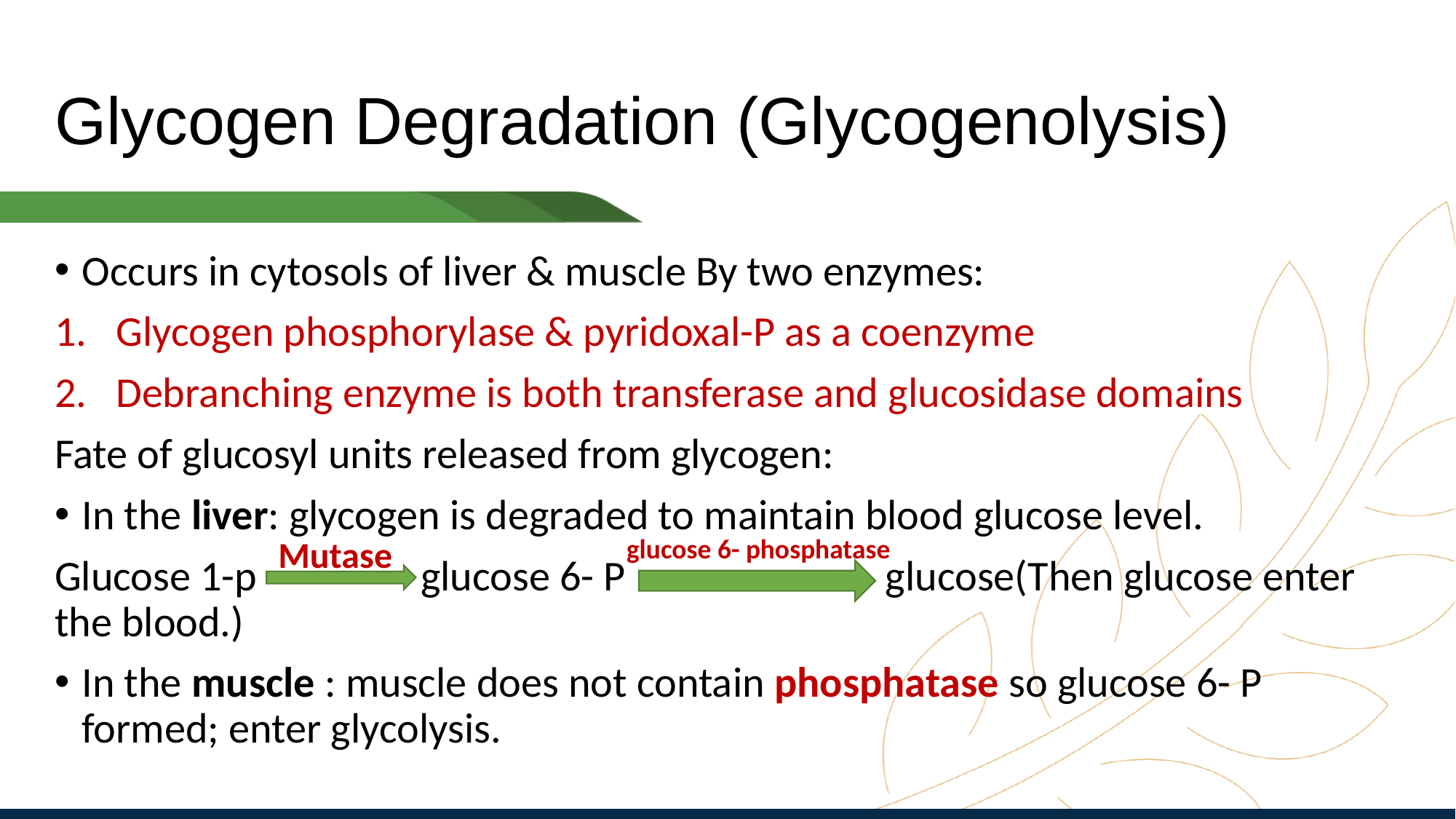

# Glycogen Degradation (Glycogenolysis)
Occurs in cytosols of liver & muscle By two enzymes:
Glycogen phosphorylase & pyridoxal-P as a coenzyme
Debranching enzyme is both transferase and glucosidase domains
Fate of glucosyl units released from glycogen:
In the liver: glycogen is degraded to maintain blood glucose level.
Glucose 1-p                 glucose 6- P                           glucose(Then glucose enter the blood.)
In the muscle : muscle does not contain phosphatase so glucose 6- P formed; enter glycolysis.
Mutase
glucose 6- phosphatase